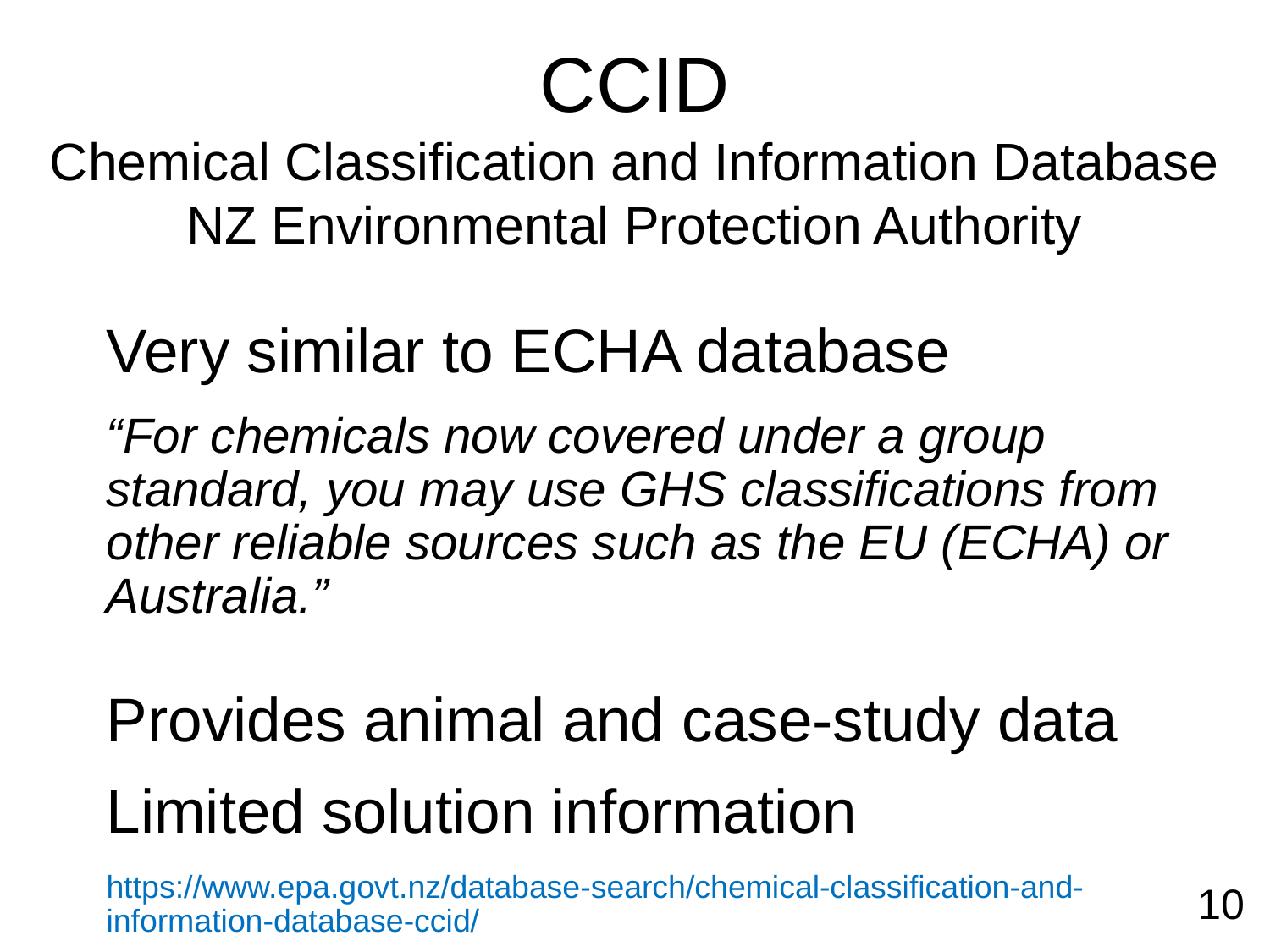

# CCID Chemical Classification and Information Database NZ Environmental Protection Authority
Very similar to ECHA database
“For chemicals now covered under a group standard, you may use GHS classifications from other reliable sources such as the EU (ECHA) or Australia.”

Provides animal and case-study data
Limited solution information
https://www.epa.govt.nz/database-search/chemical-classification-and-information-database-ccid/
10